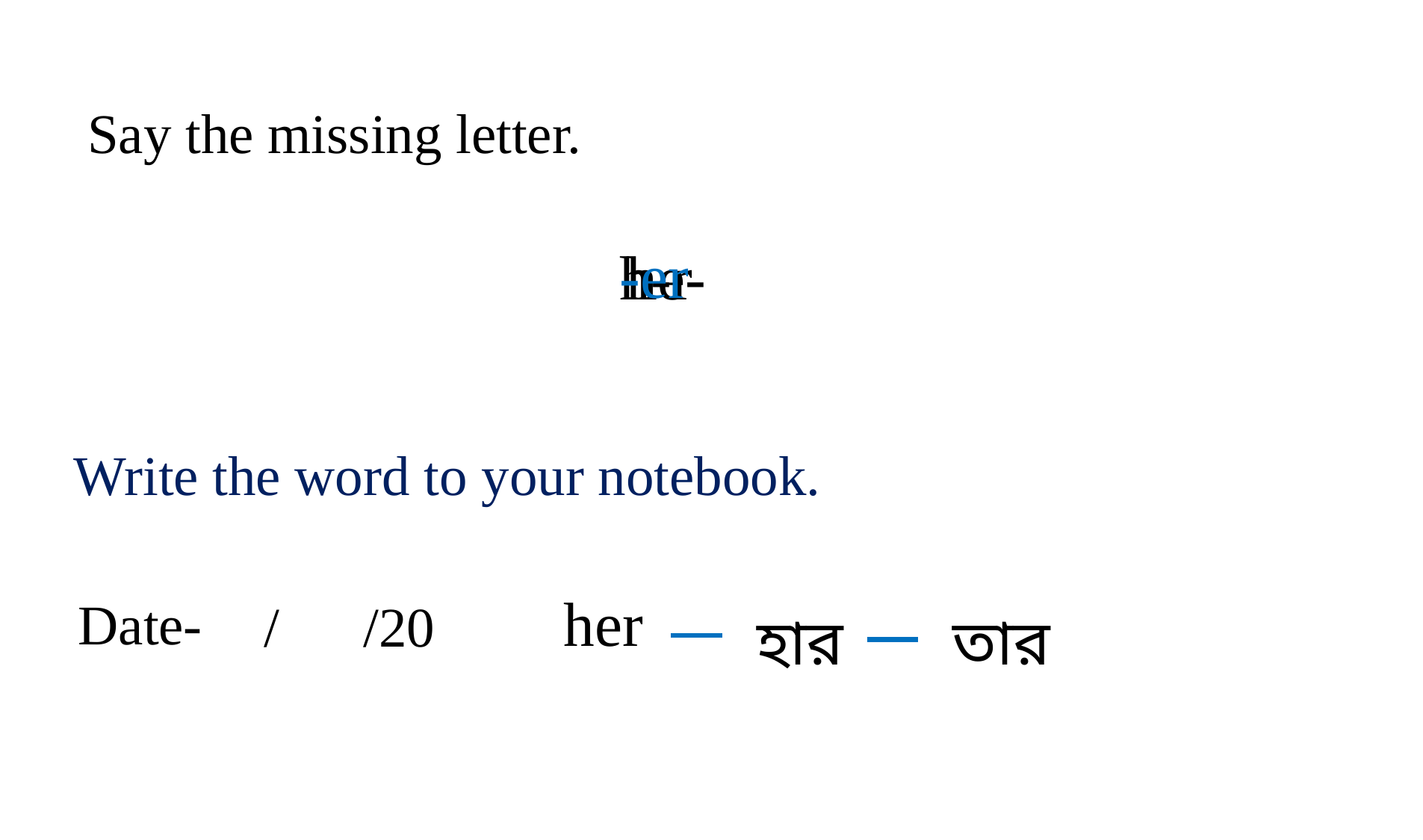

Say the missing letter.
-er
h-r
he-
Write the word to your notebook.
her
Date-
    /      /20
হার
তার